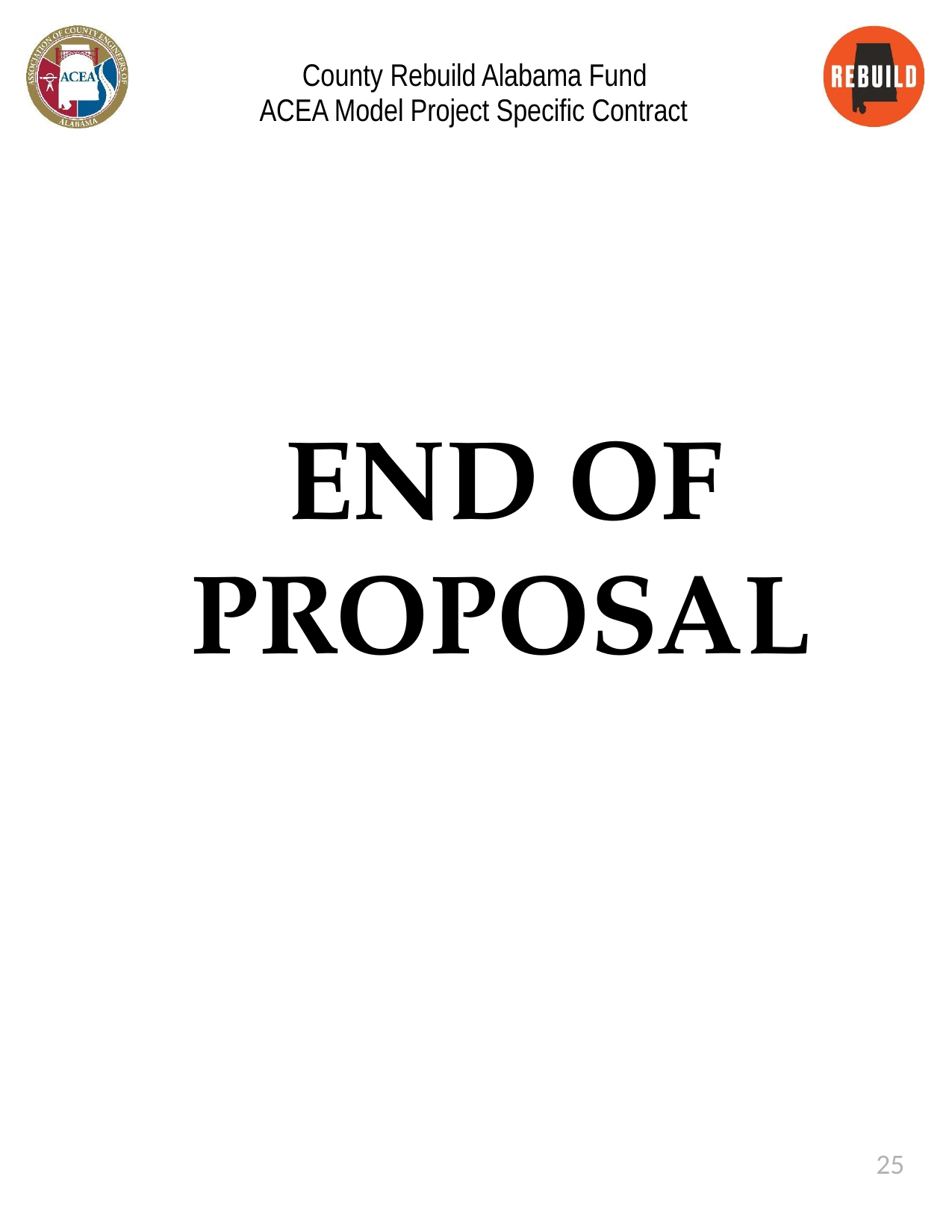

# County Rebuild Alabama Fund  ACEA Model Project Specific Contract
END OF  PROPOSAL
25